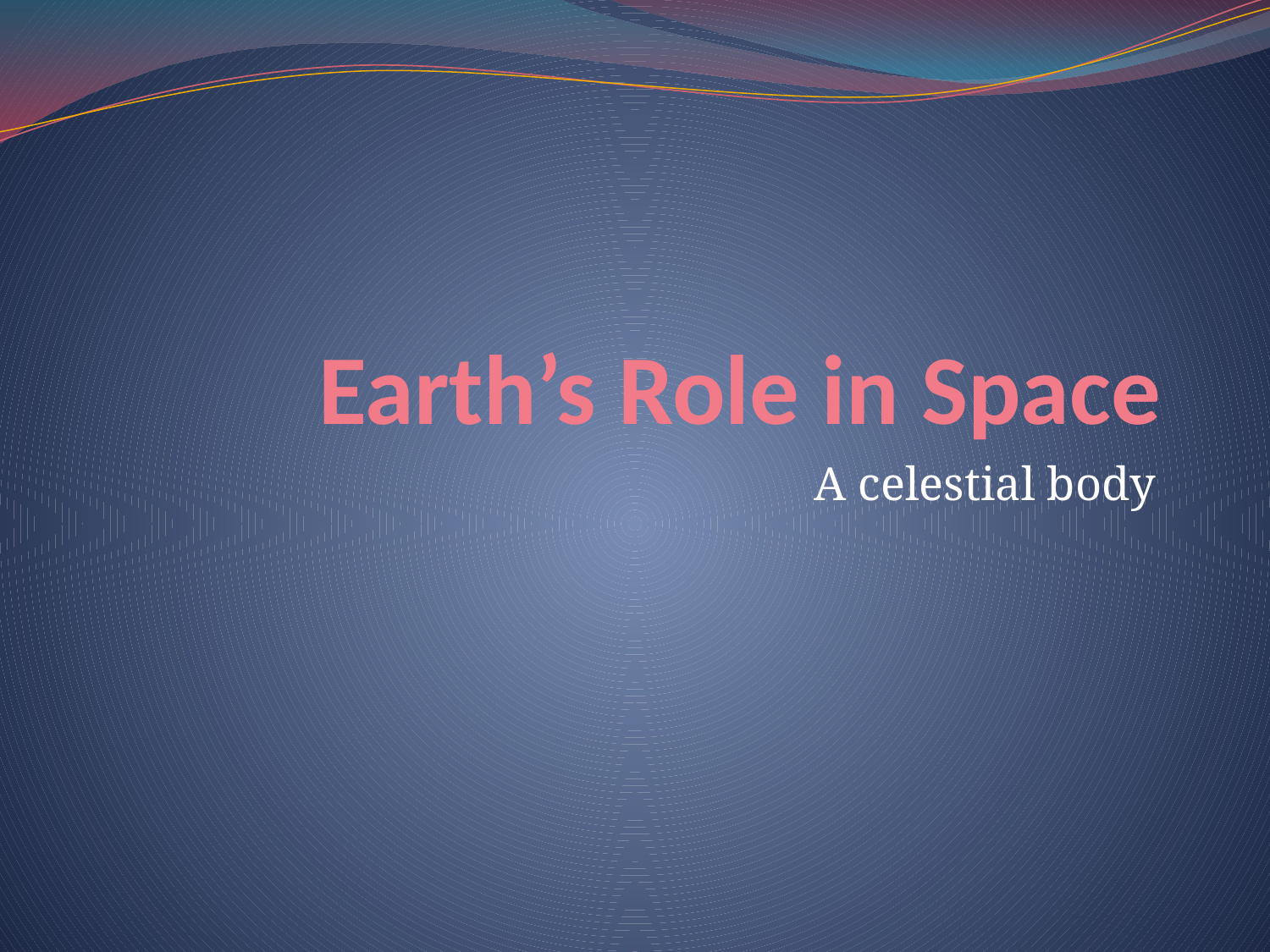

# Earth’s Role in Space
A celestial body